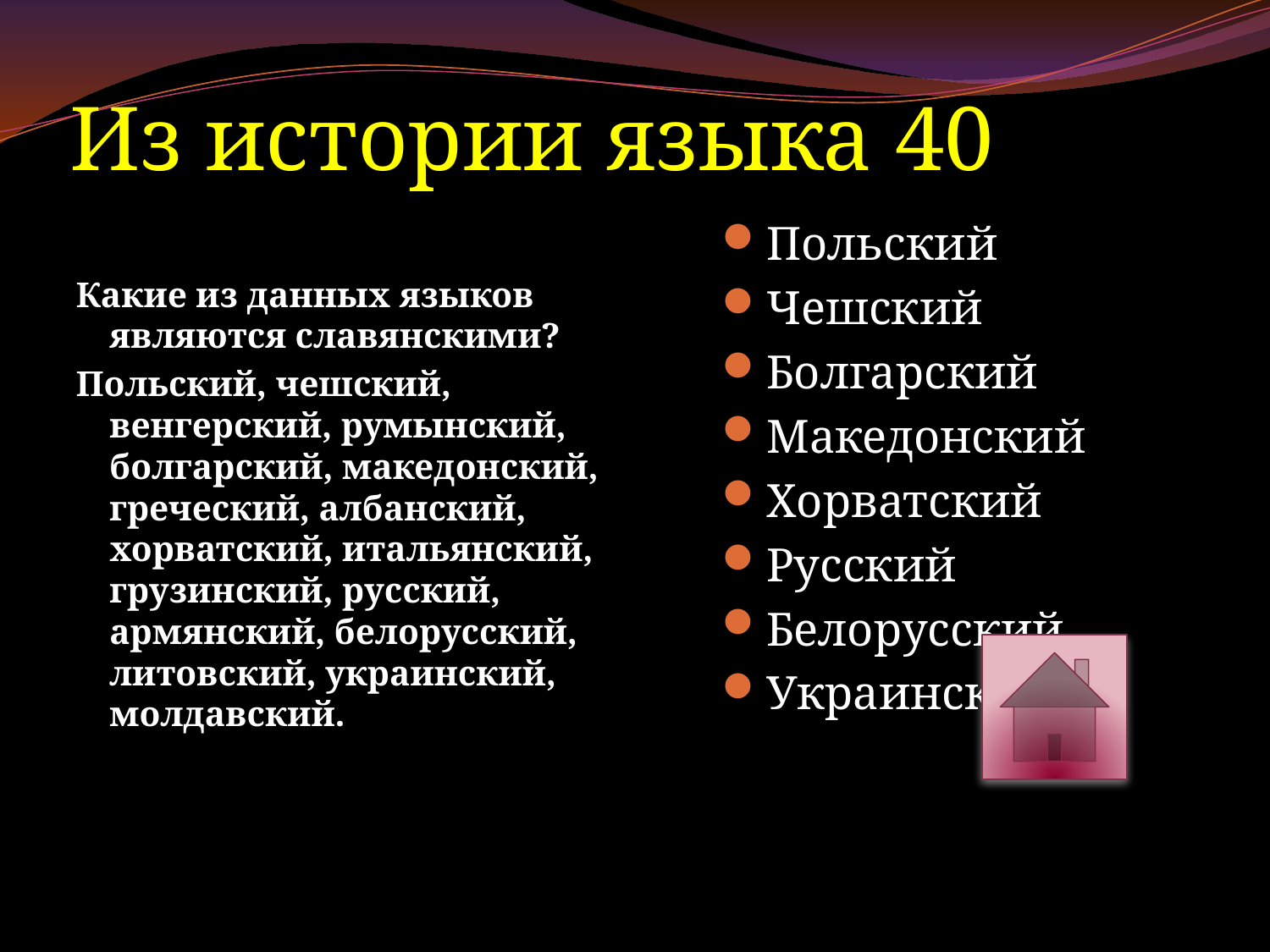

# Из истории языка 40
Польский
Чешский
Болгарский
Македонский
Хорватский
Русский
Белорусский
Украинский
Какие из данных языков являются славянскими?
Польский, чешский, венгерский, румынский, болгарский, македонский, греческий, албанский, хорватский, итальянский, грузинский, русский, армянский, белорусский, литовский, украинский, молдавский.